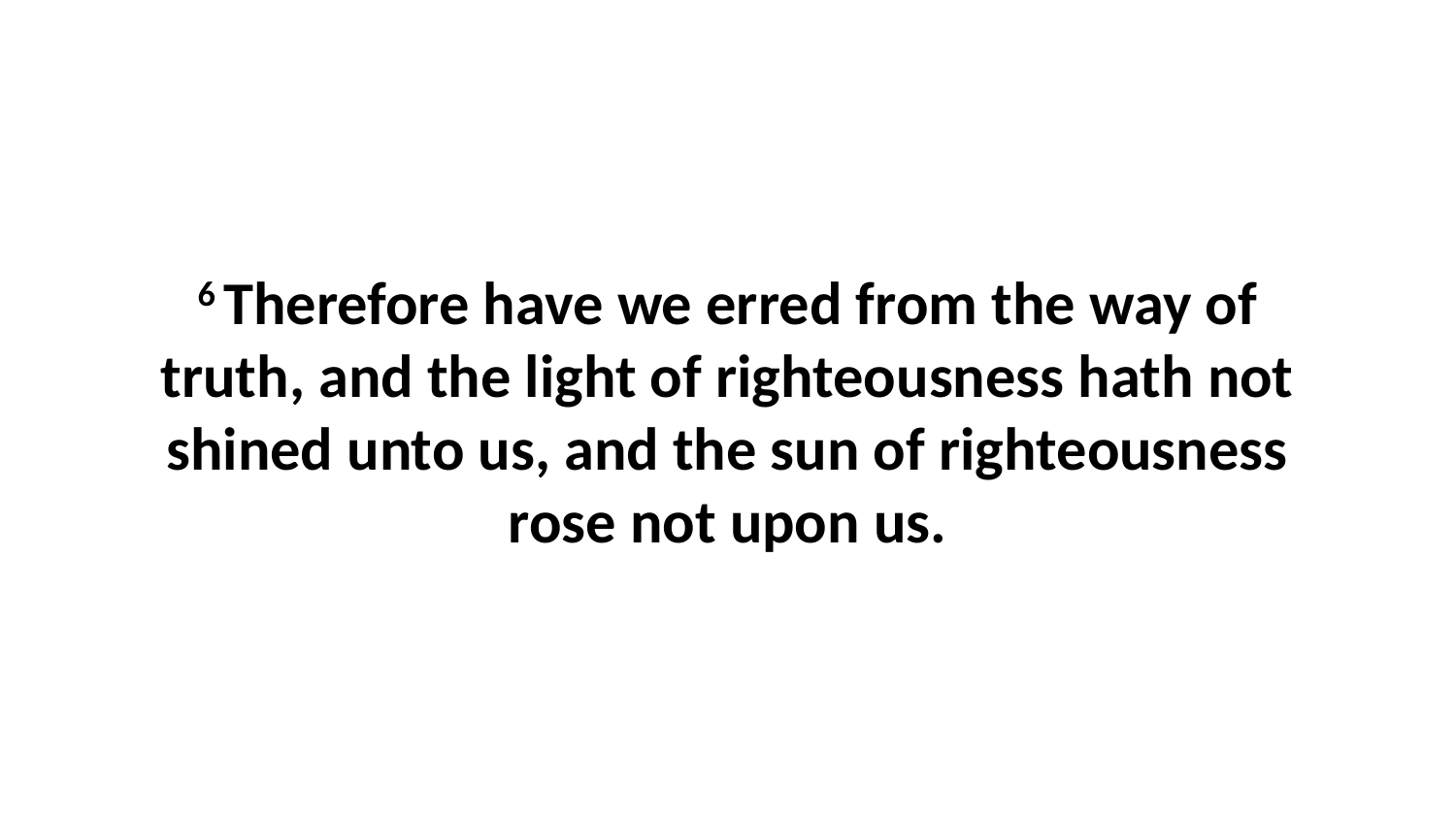

6 Therefore have we erred from the way of truth, and the light of righteousness hath not shined unto us, and the sun of righteousness rose not upon us.